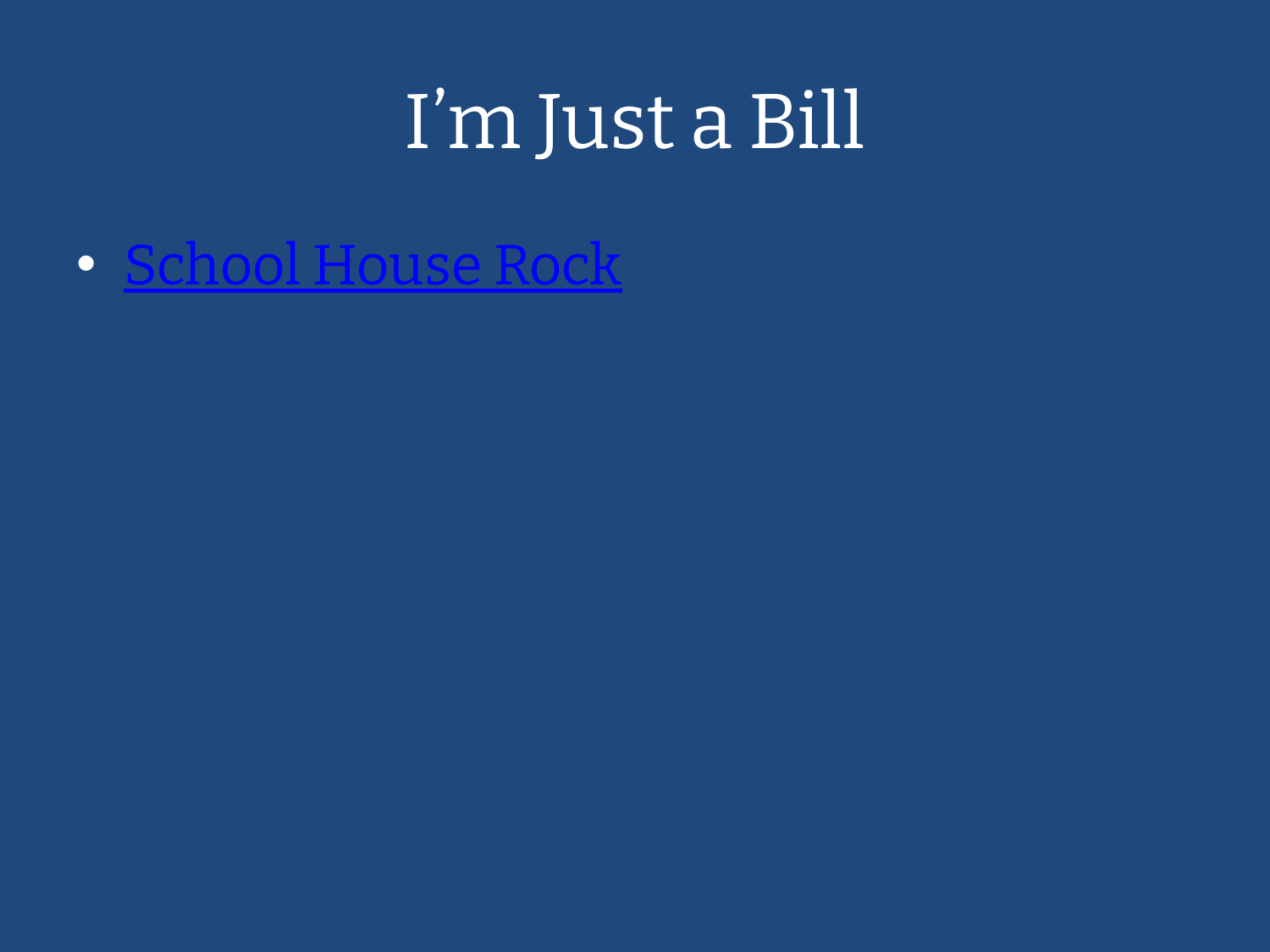

# I’m Just a Bill
School House Rock